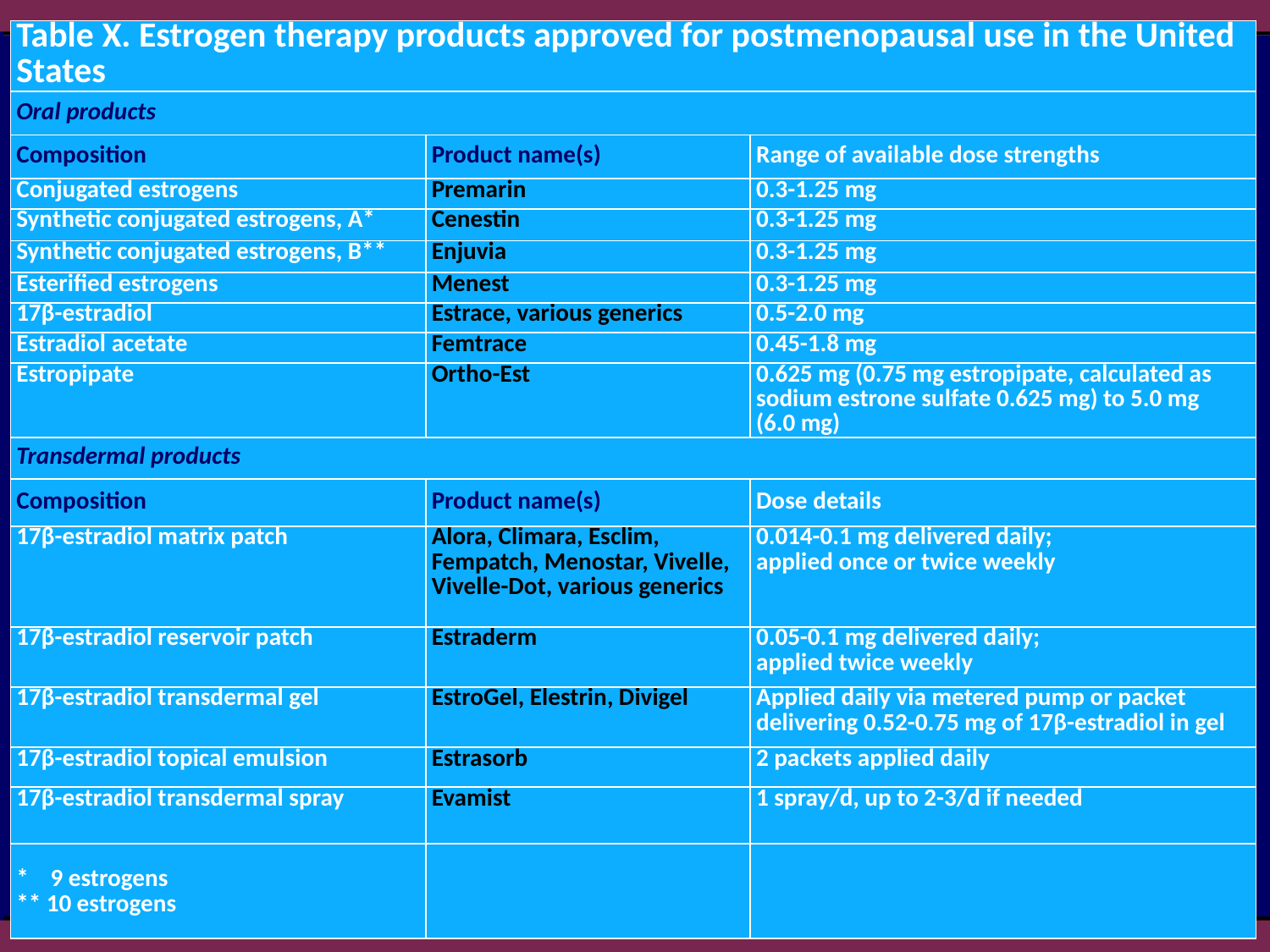

| Table X. Estrogen therapy products approved for postmenopausal use in the United States |  |  |
| --- | --- | --- |
| Oral products |  |  |
| Composition | Product name(s) | Range of available dose strengths |
| Conjugated estrogens | Premarin | 0.3-1.25 mg |
| Synthetic conjugated estrogens, A\* | Cenestin | 0.3-1.25 mg |
| Synthetic conjugated estrogens, B\*\* | Enjuvia | 0.3-1.25 mg |
| Esterified estrogens | Menest | 0.3-1.25 mg |
| 17β-estradiol | Estrace, various generics | 0.5-2.0 mg |
| Estradiol acetate | Femtrace | 0.45-1.8 mg |
| Estropipate | Ortho-Est | 0.625 mg (0.75 mg estropipate, calculated as sodium estrone sulfate 0.625 mg) to 5.0 mg (6.0 mg) |
| Transdermal products |  |  |
| Composition | Product name(s) | Dose details |
| 17β-estradiol matrix patch | Alora, Climara, Esclim, Fempatch, Menostar, Vivelle, Vivelle-Dot, various generics | 0.014-0.1 mg delivered daily; applied once or twice weekly |
| 17β-estradiol reservoir patch | Estraderm | 0.05-0.1 mg delivered daily; applied twice weekly |
| 17β-estradiol transdermal gel | EstroGel, Elestrin, Divigel | Applied daily via metered pump or packet delivering 0.52-0.75 mg of 17β-estradiol in gel |
| 17β-estradiol topical emulsion | Estrasorb | 2 packets applied daily |
| 17β-estradiol transdermal spray | Evamist | 1 spray/d, up to 2-3/d if needed |
| \* 9 estrogens \*\* 10 estrogens |  |  |